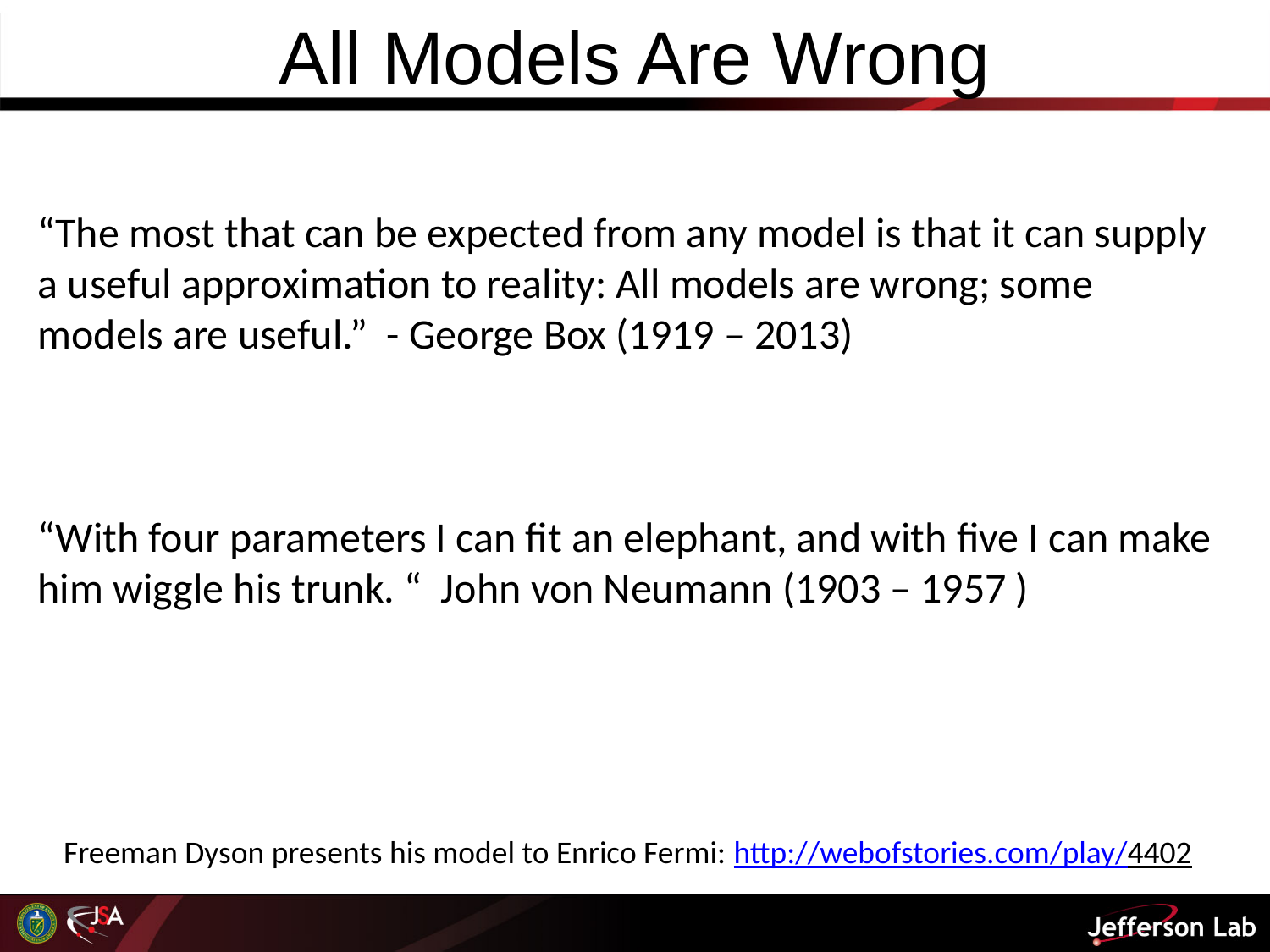

# All Models Are Wrong
“The most that can be expected from any model is that it can supply a useful approximation to reality: All models are wrong; some models are useful.”  - George Box (1919 – 2013)

“With four parameters I can fit an elephant, and with five I can make him wiggle his trunk. “  John von Neumann (1903 – 1957 )

Freeman Dyson presents his model to Enrico Fermi: http://webofstories.com/play/4402